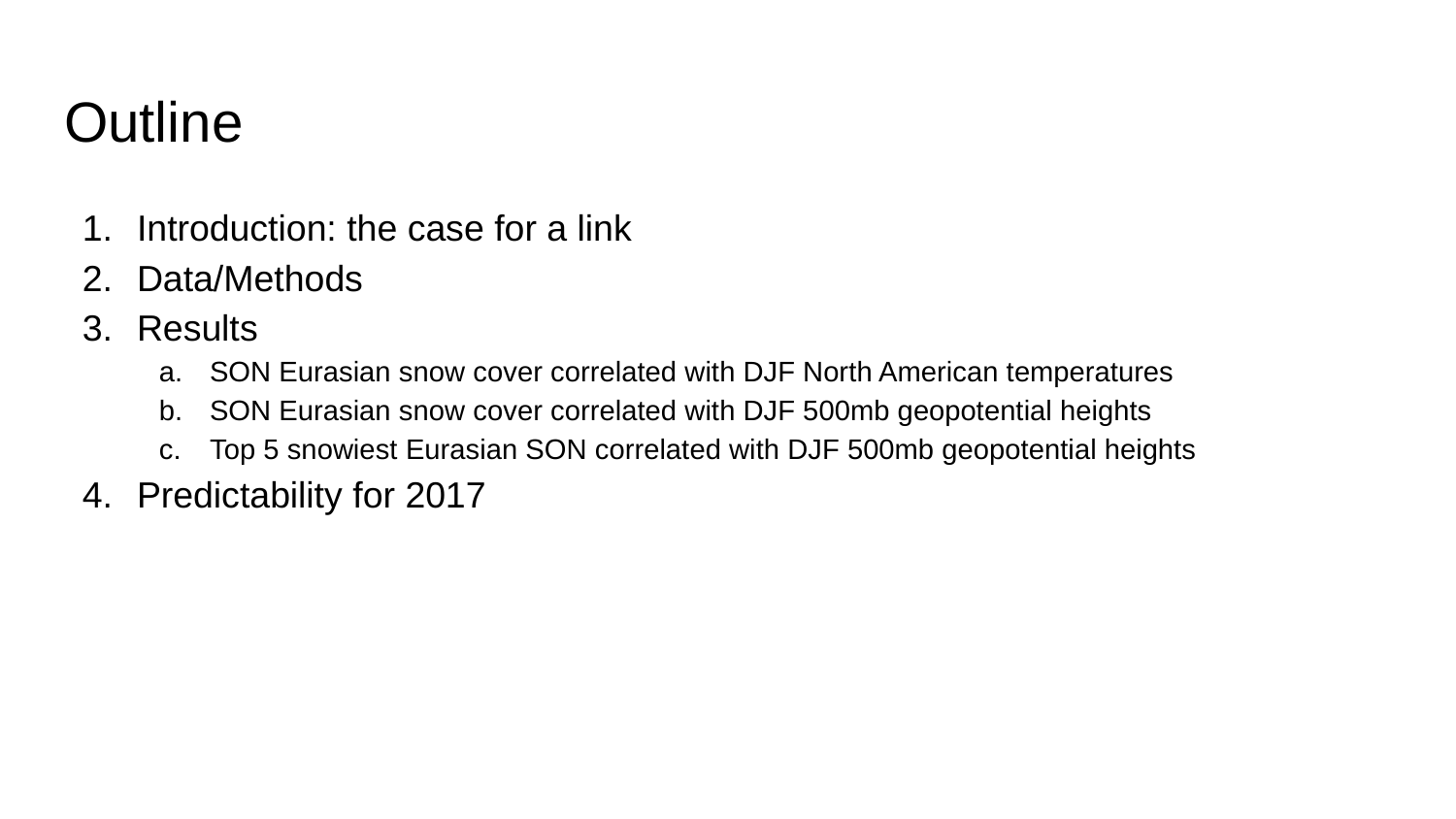

# Outline
Introduction: the case for a link
Data/Methods
Results
SON Eurasian snow cover correlated with DJF North American temperatures
SON Eurasian snow cover correlated with DJF 500mb geopotential heights
Top 5 snowiest Eurasian SON correlated with DJF 500mb geopotential heights
Predictability for 2017